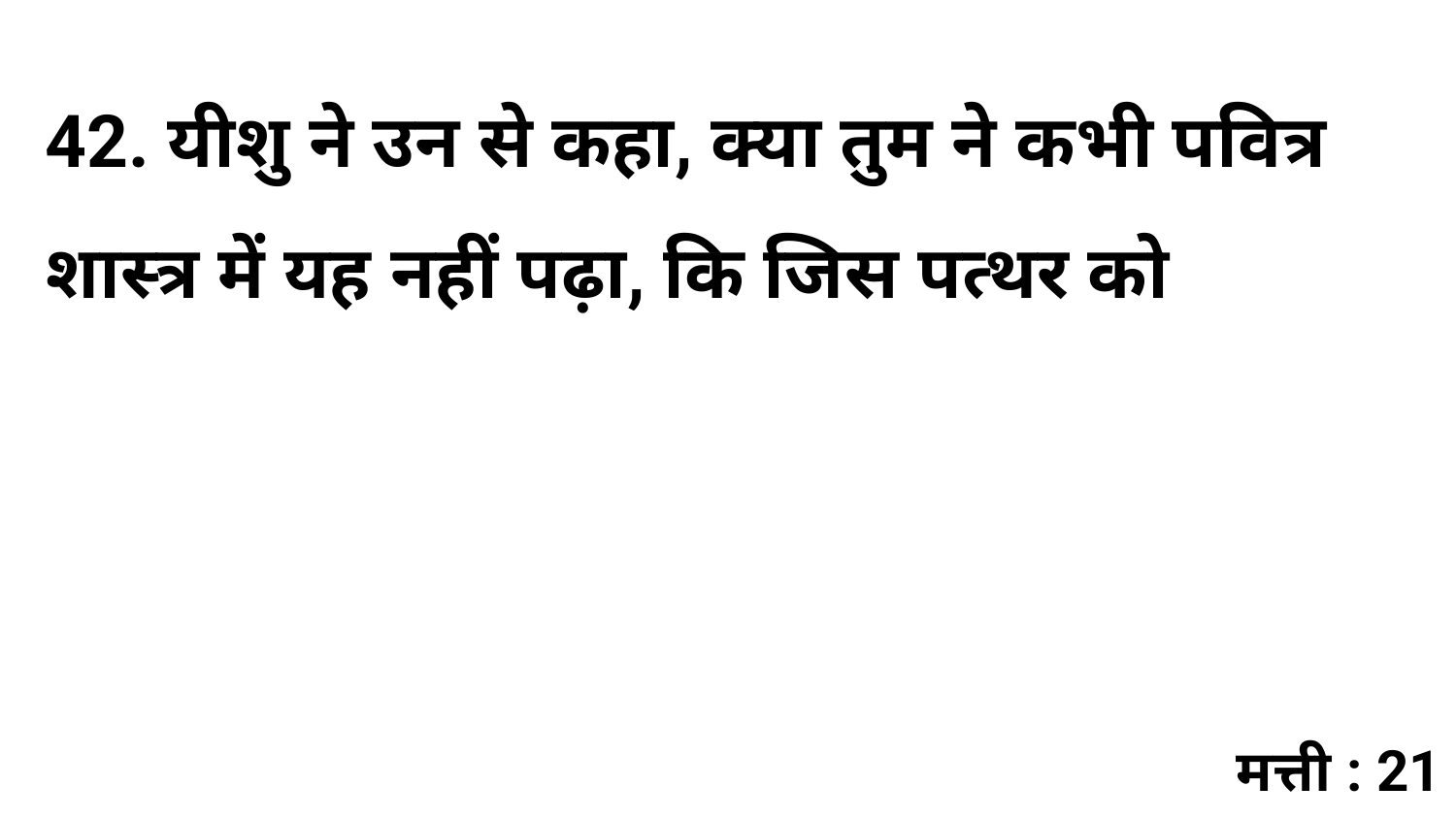

42. यीशु ने उन से कहा, क्या तुम ने कभी पवित्र शास्त्र में यह नहीं पढ़ा, कि जिस पत्थर को
मत्ती : 21